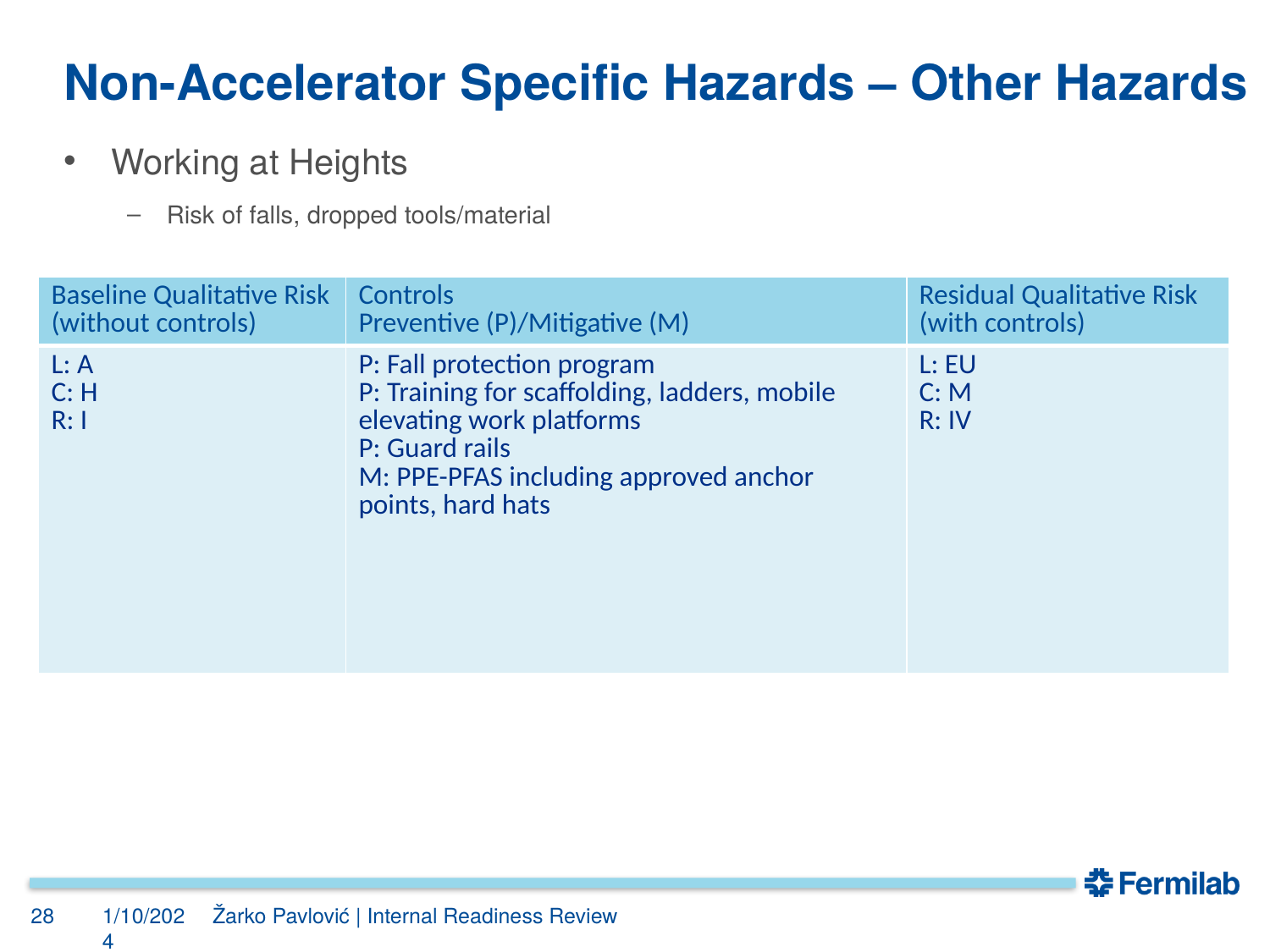

# Non-Accelerator Specific Hazards – Other Hazards
Working at Heights
Risk of falls, dropped tools/material
| Baseline Qualitative Risk (without controls) | Controls Preventive (P)/Mitigative (M) | Residual Qualitative Risk (with controls) |
| --- | --- | --- |
| L: A C: H R: I | P: Fall protection program P: Training for scaffolding, ladders, mobile elevating work platforms P: Guard rails M: PPE-PFAS including approved anchor points, hard hats | L: EU C: M R: IV |
28
1/10/2024
Žarko Pavlović | Internal Readiness Review